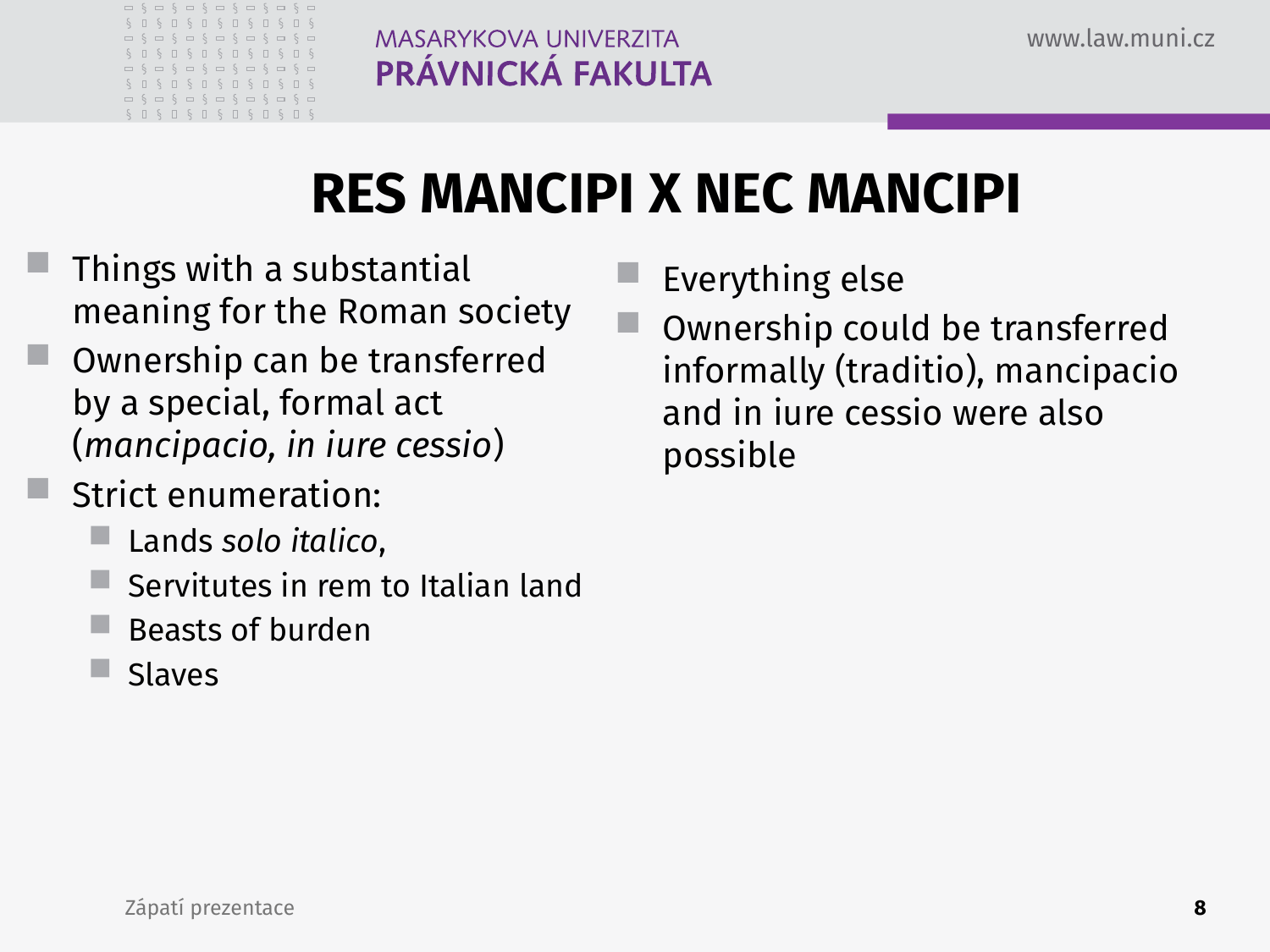

# RES MANCIPI X NEC MANCIPI
Things with a substantial meaning for the Roman society
Ownership can be transferred by a special, formal act (mancipacio, in iure cessio)
Strict enumeration:
Lands solo italico,
Servitutes in rem to Italian land
Beasts of burden
Slaves
Everything else
Ownership could be transferred informally (traditio), mancipacio and in iure cessio were also possible

Zápatí prezentace
8